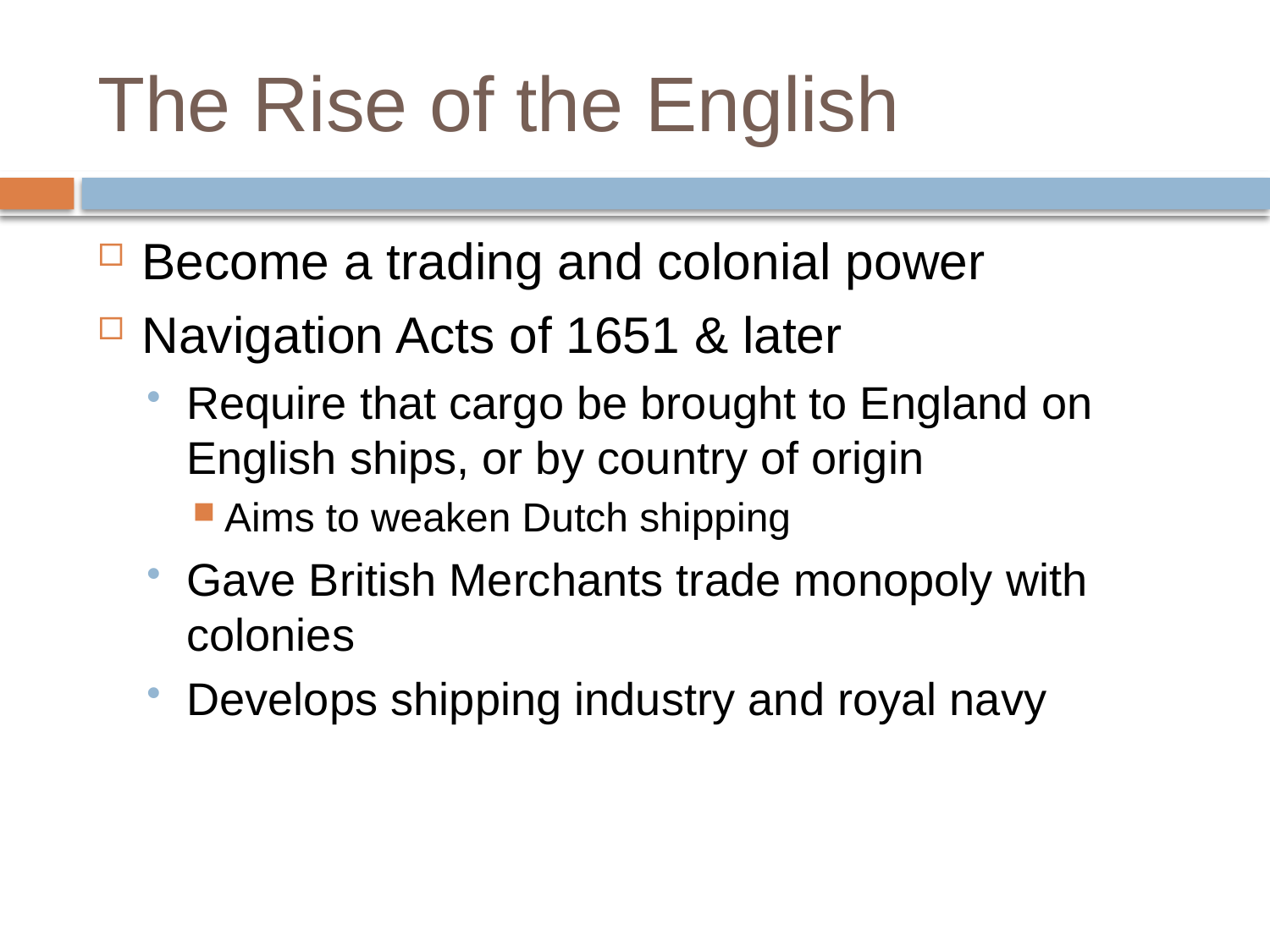

# The Rise of the English
Become a trading and colonial power
Navigation Acts of 1651 & later
Require that cargo be brought to England on English ships, or by country of origin
Aims to weaken Dutch shipping
Gave British Merchants trade monopoly with colonies
Develops shipping industry and royal navy